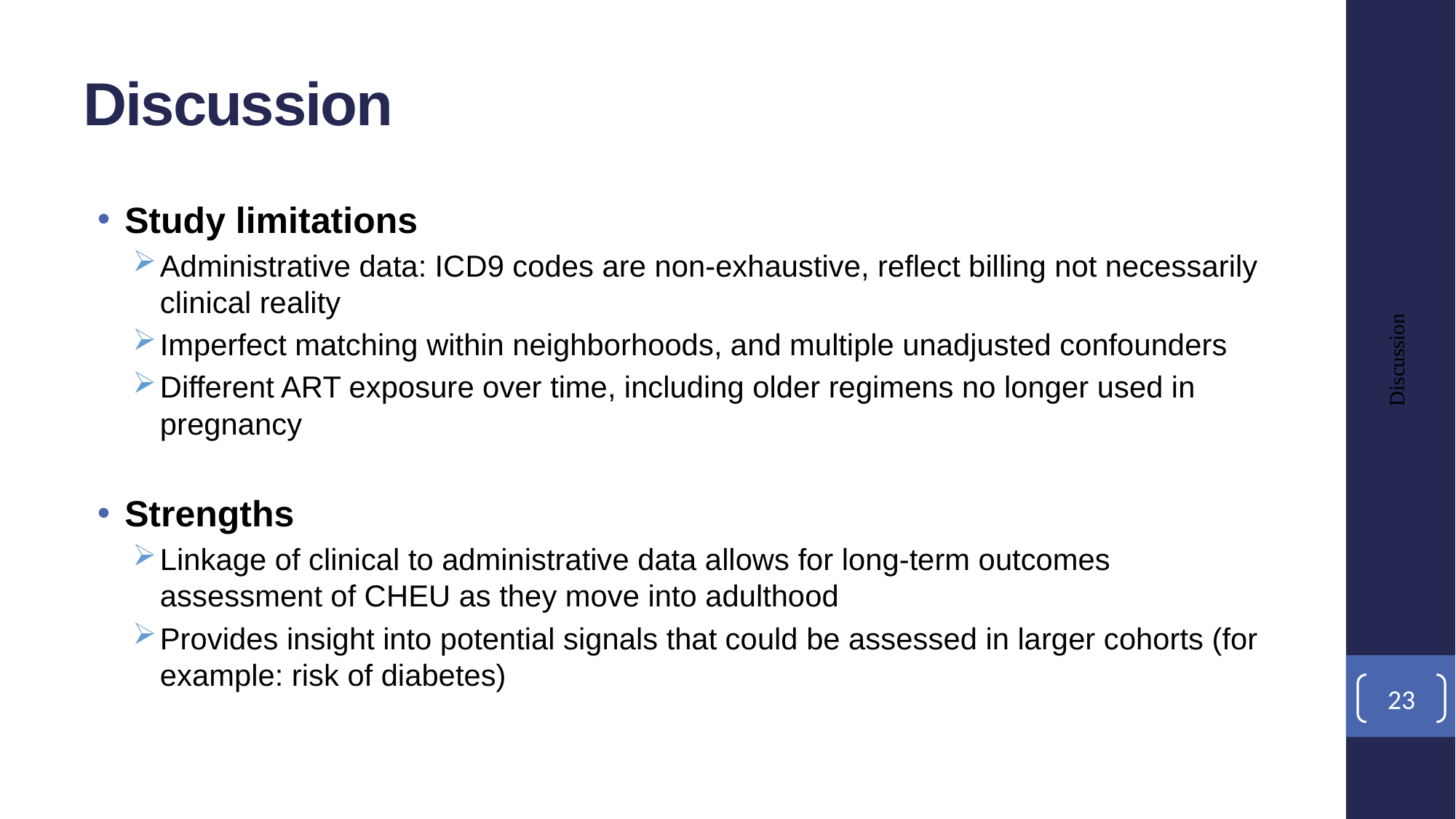

# Discussion
Study limitations
Administrative data: ICD9 codes are non-exhaustive, reflect billing not necessarily clinical reality
Imperfect matching within neighborhoods, and multiple unadjusted confounders
Different ART exposure over time, including older regimens no longer used in pregnancy

Strengths
Linkage of clinical to administrative data allows for long-term outcomes assessment of CHEU as they move into adulthood
Provides insight into potential signals that could be assessed in larger cohorts (for example: risk of diabetes)
Discussion
23